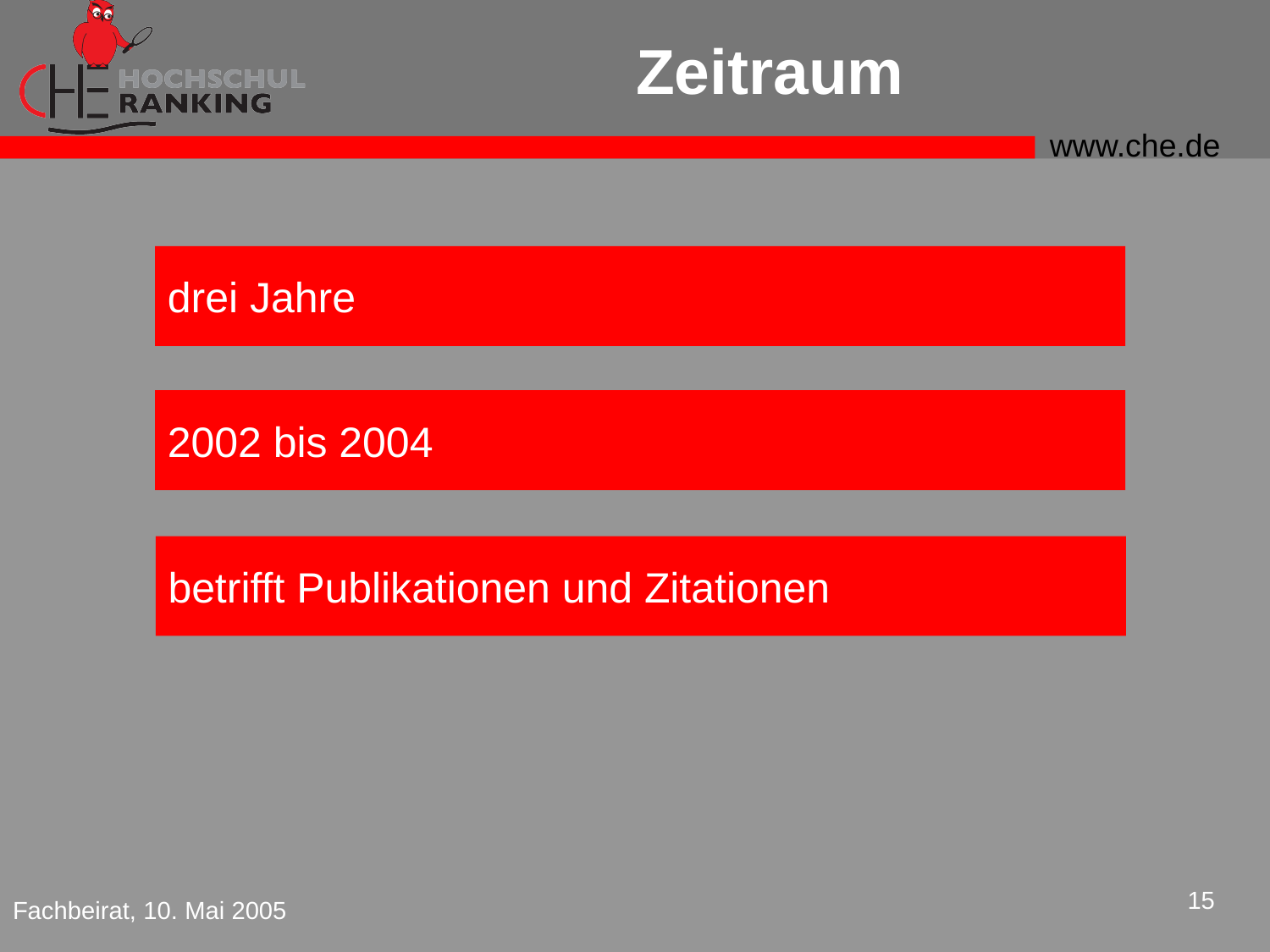

# Zeitraum
drei Jahre
2002 bis 2004
betrifft Publikationen und Zitationen
15
Fachbeirat, 10. Mai 2005